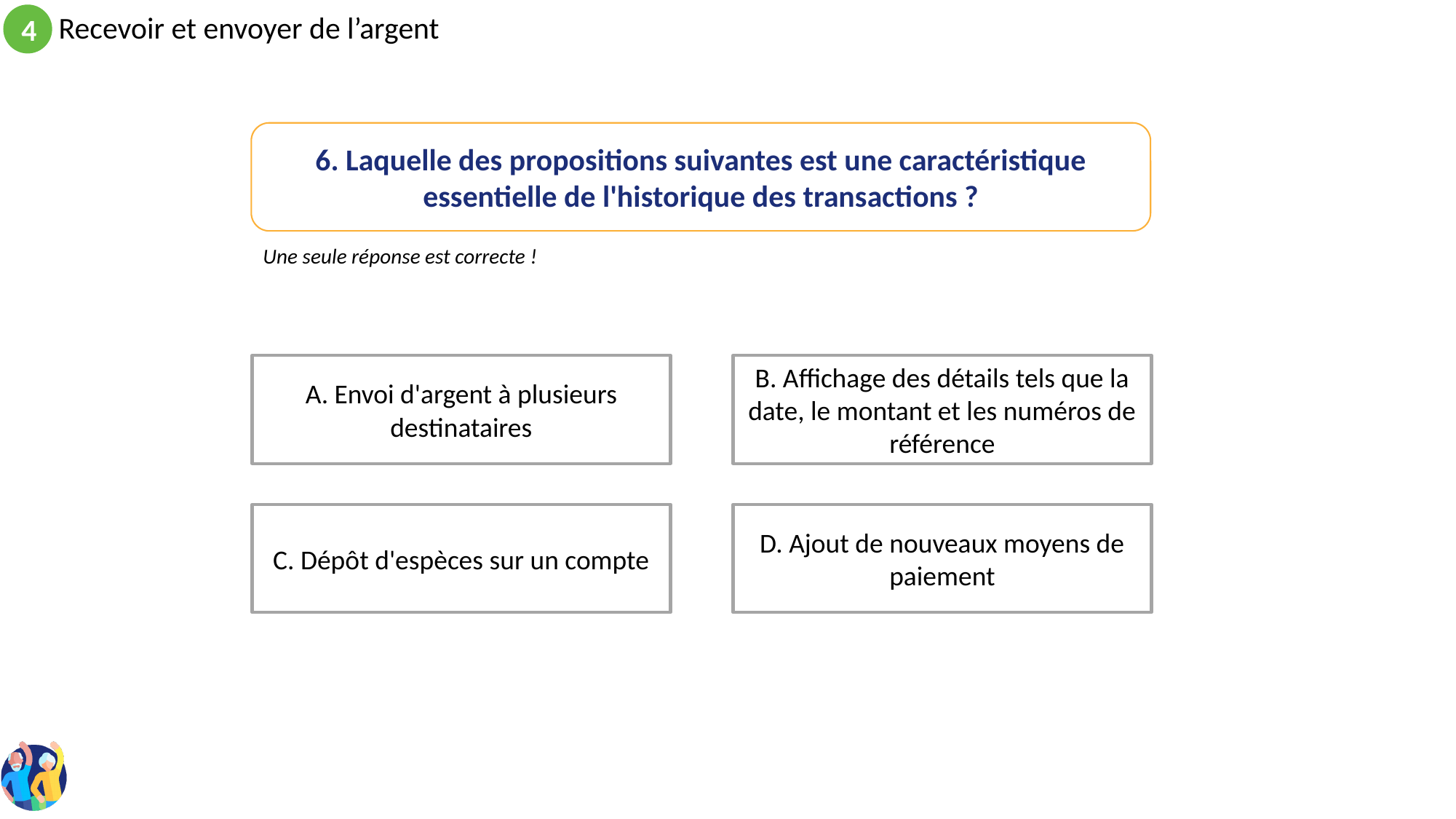

6. Laquelle des propositions suivantes est une caractéristique essentielle de l'historique des transactions ?
Une seule réponse est correcte !
B. Affichage des détails tels que la date, le montant et les numéros de référence
A. Envoi d'argent à plusieurs destinataires
D. Ajout de nouveaux moyens de paiement
C. Dépôt d'espèces sur un compte